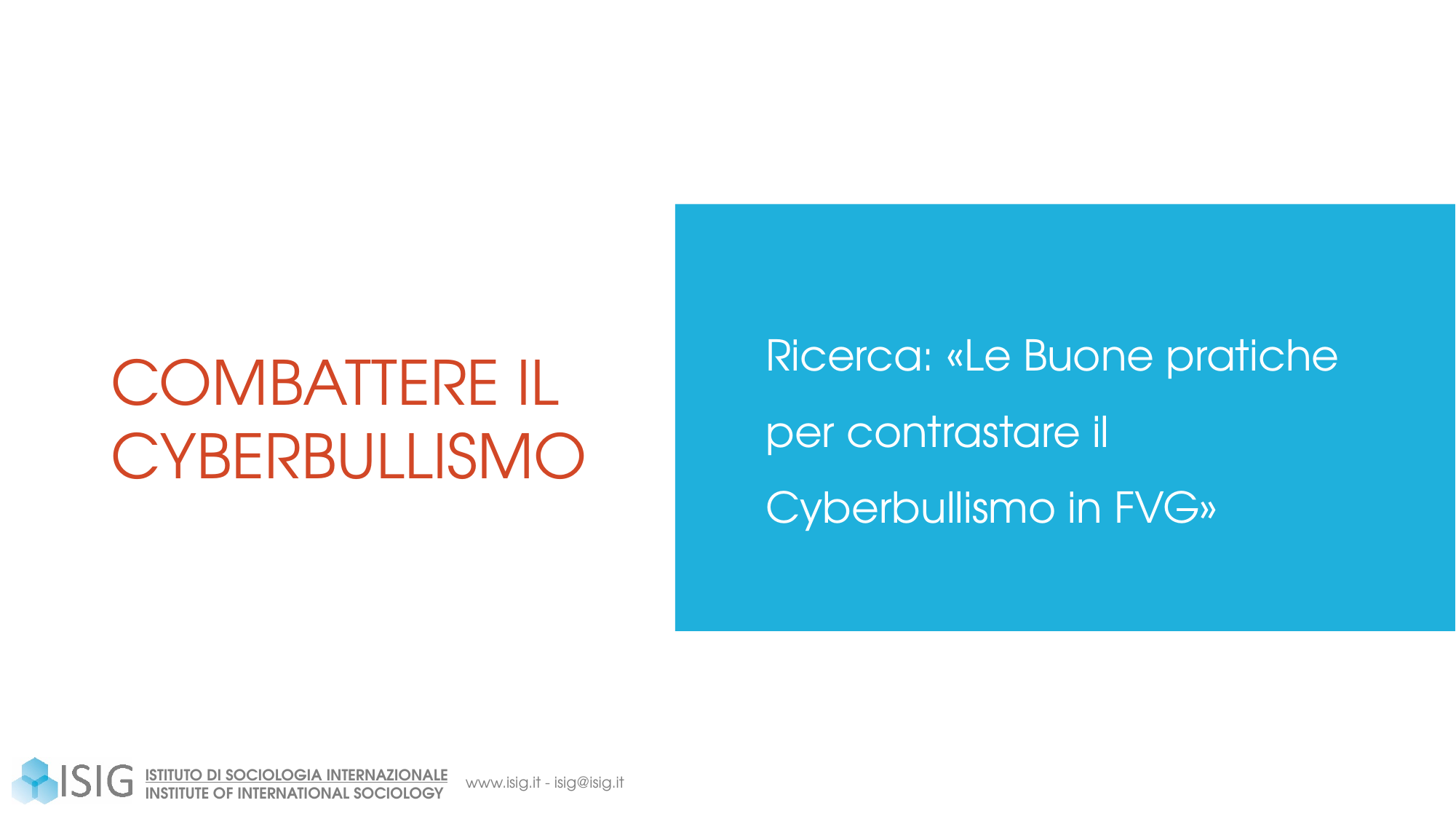

Ricerca: «Le Buone pratiche per contrastare il Cyberbullismo in FVG»
# COMBATTERE IL CYBERBULLISMO